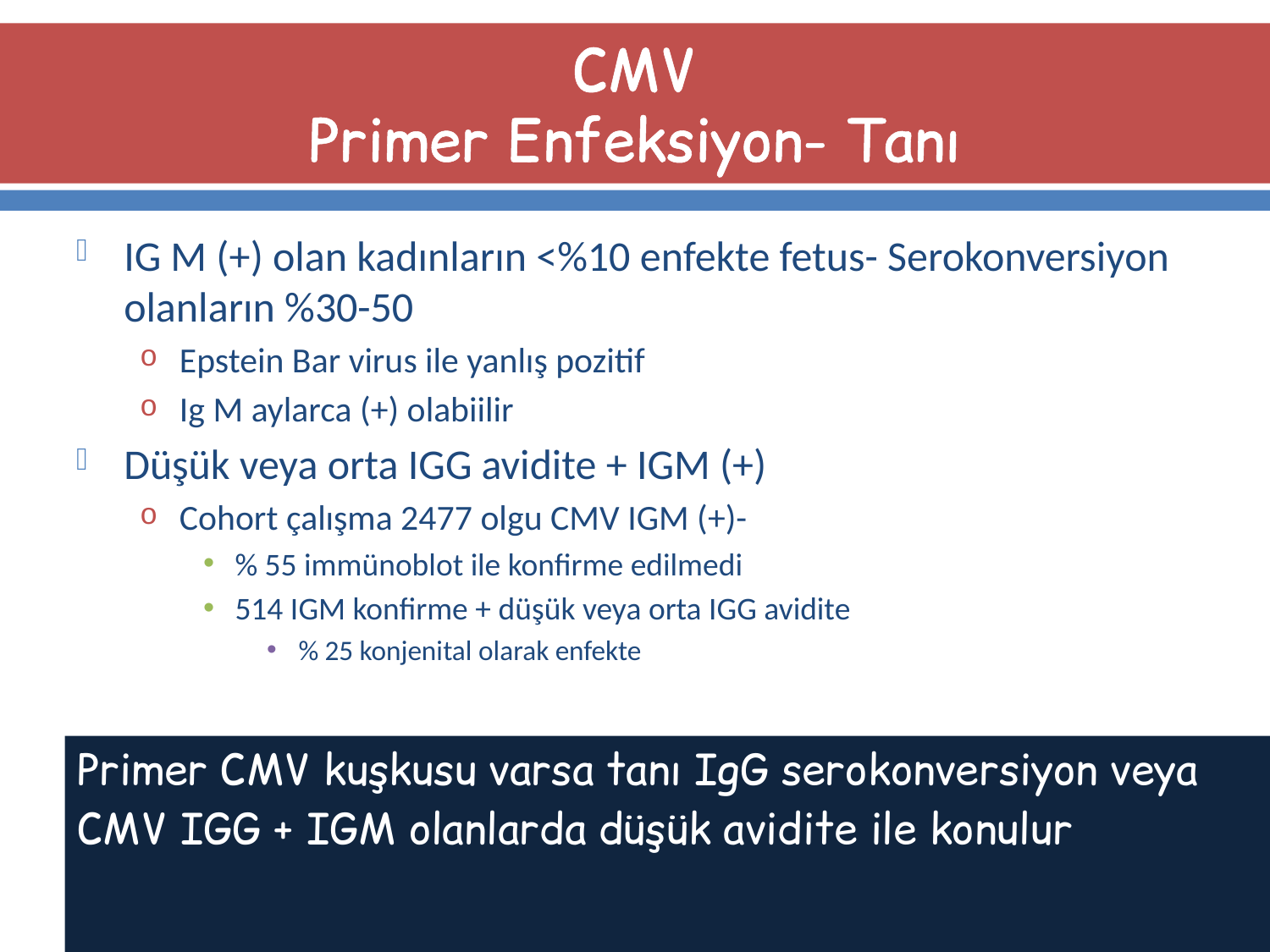

# CMV Primer Enfeksiyon- Tanı
IG M (+) olan kadınların <%10 enfekte fetus- Serokonversiyon olanların %30-50
Epstein Bar virus ile yanlış pozitif
Ig M aylarca (+) olabiilir
Düşük veya orta IGG avidite + IGM (+)
Cohort çalışma 2477 olgu CMV IGM (+)-
% 55 immünoblot ile konfirme edilmedi
514 IGM konfirme + düşük veya orta IGG avidite
% 25 konjenital olarak enfekte
Primer CMV kuşkusu varsa tanı IgG serokonversiyon veya
CMV IGG + IGM olanlarda düşük avidite ile konulur